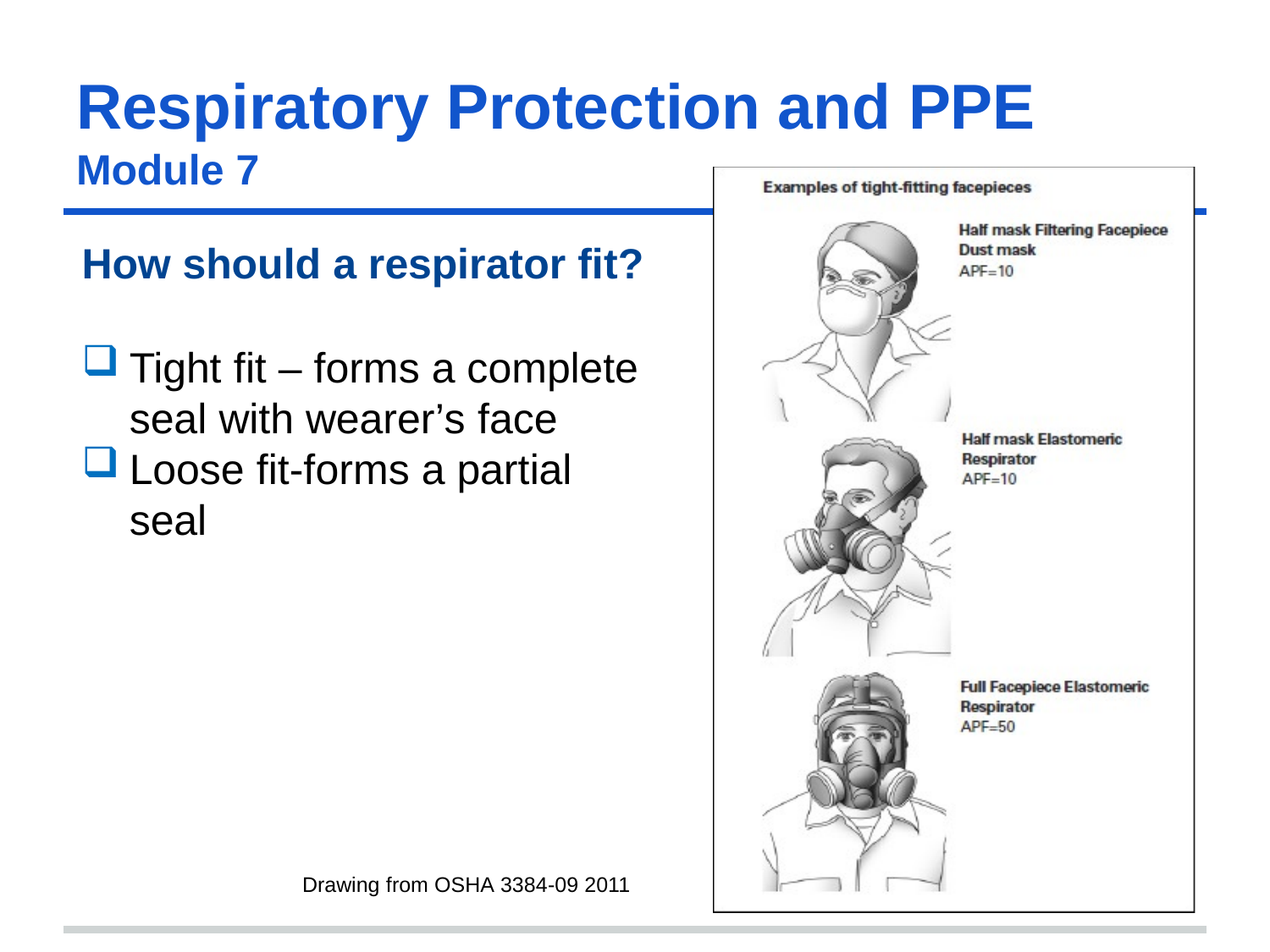

# Respiratory Protection and PPE
Module 7
21

How should a respirator fit?

Tight fit – forms a complete seal with wearer’s face
Loose fit-forms a partial seal
Drawing from OSHA 3384-09 2011